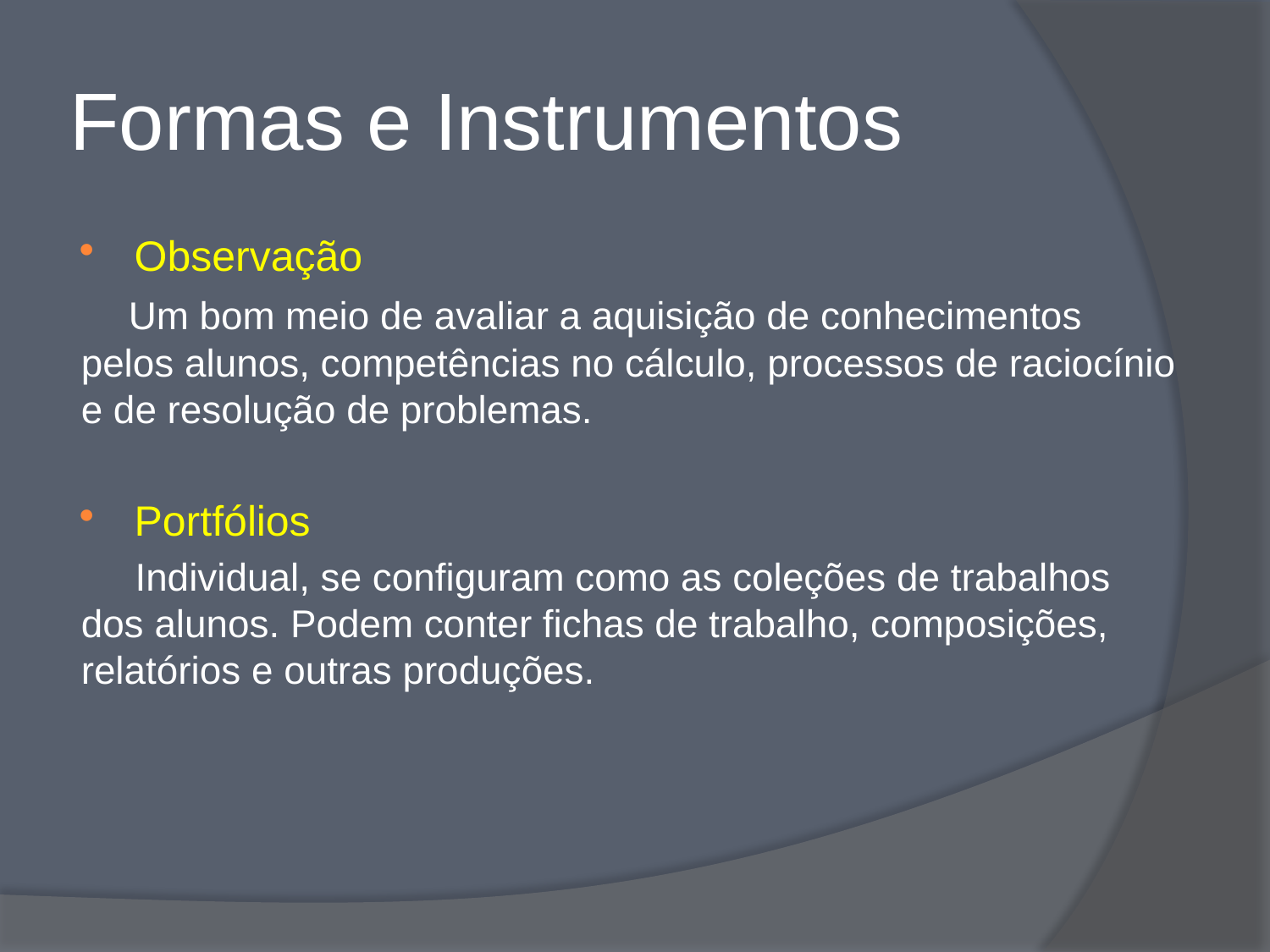

# Formas e Instrumentos
Observação
    Um bom meio de avaliar a aquisição de conhecimentos pelos alunos, competências no cálculo, processos de raciocínio e de resolução de problemas.

Portfólios
     Individual, se configuram como as coleções de trabalhos dos alunos. Podem conter fichas de trabalho, composições, relatórios e outras produções.